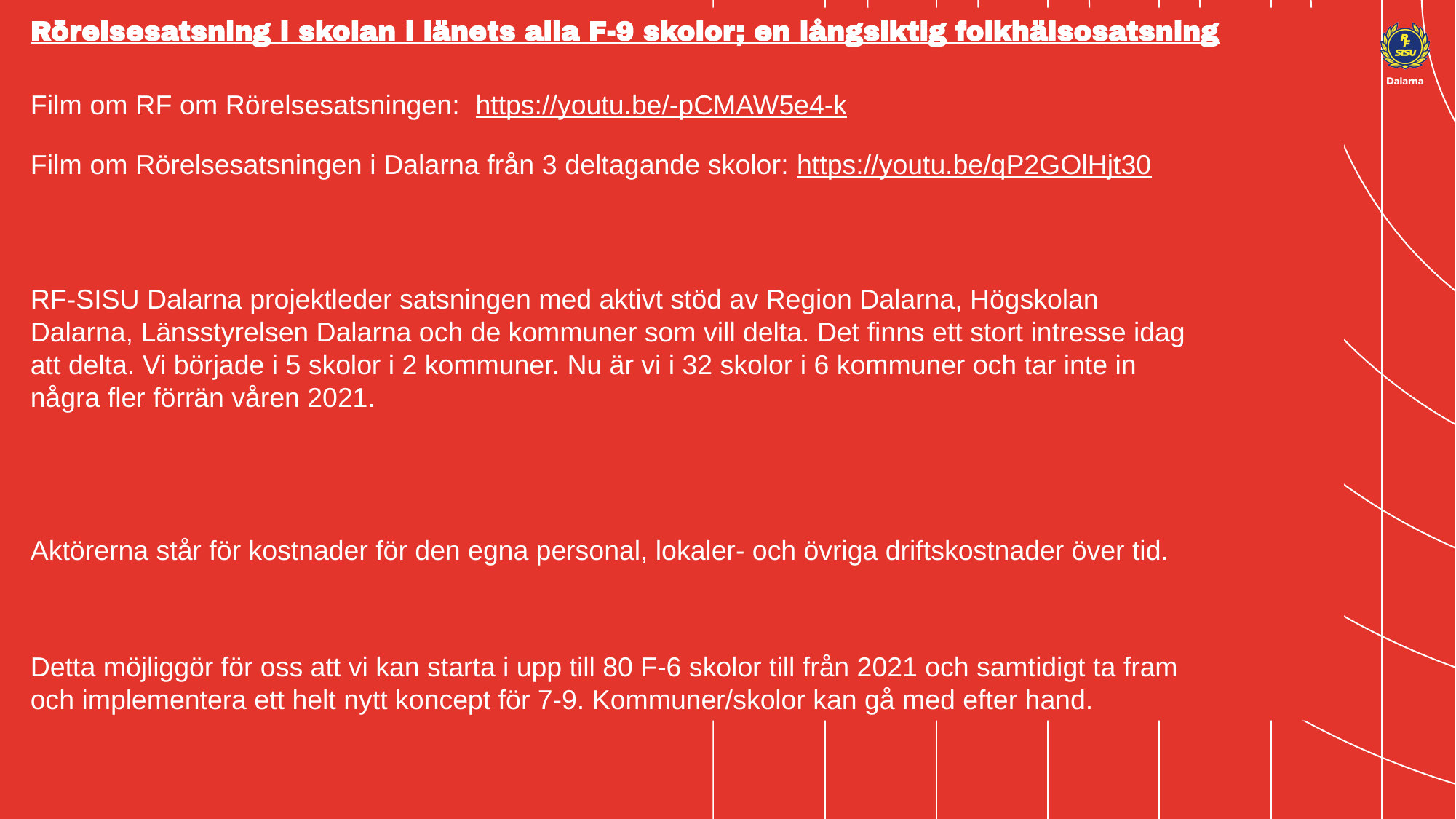

Rörelsesatsning i skolan i länets alla F-9 skolor; en långsiktig folkhälsosatsning

Film om RF om Rörelsesatsningen:  https://youtu.be/-pCMAW5e4-k
Film om Rörelsesatsningen i Dalarna från 3 deltagande skolor: https://youtu.be/qP2GOlHjt30

RF-SISU Dalarna projektleder satsningen med aktivt stöd av Region Dalarna, Högskolan Dalarna, Länsstyrelsen Dalarna och de kommuner som vill delta. Det finns ett stort intresse idag att delta. Vi började i 5 skolor i 2 kommuner. Nu är vi i 32 skolor i 6 kommuner och tar inte in några fler förrän våren 2021.

Aktörerna står för kostnader för den egna personal, lokaler- och övriga driftskostnader över tid.

Detta möjliggör för oss att vi kan starta i upp till 80 F-6 skolor till från 2021 och samtidigt ta fram och implementera ett helt nytt koncept för 7-9. Kommuner/skolor kan gå med efter hand.